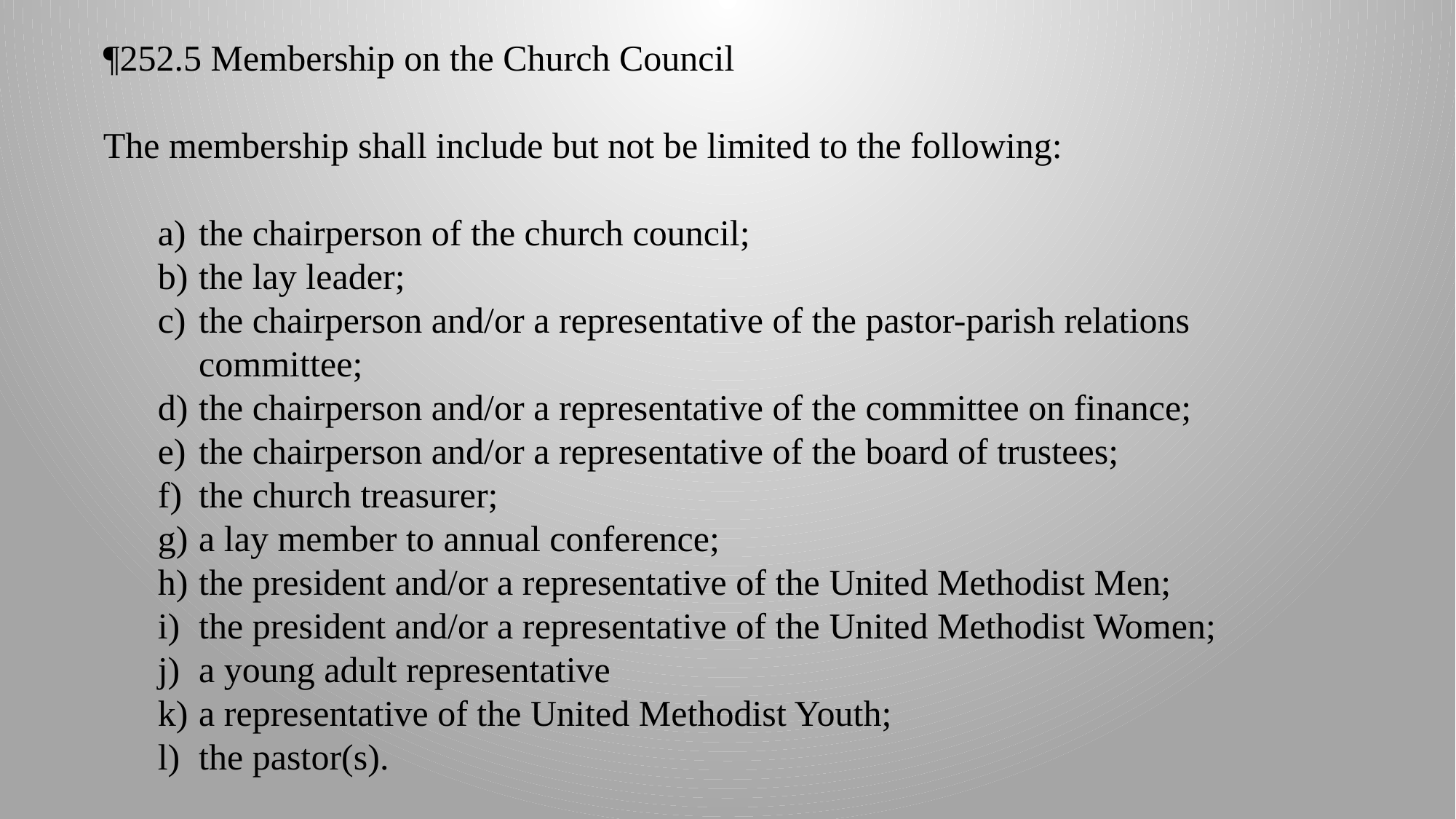

¶252.5 Membership on the Church Council

The membership shall include but not be limited to the following:

the chairperson of the church council;
the lay leader;
the chairperson and/or a representative of the pastor-parish relations committee;
the chairperson and/or a representative of the committee on finance;
the chairperson and/or a representative of the board of trustees;
the church treasurer;
a lay member to annual conference;
the president and/or a representative of the United Methodist Men;
the president and/or a representative of the United Methodist Women;
a young adult representative
a representative of the United Methodist Youth;
the pastor(s).